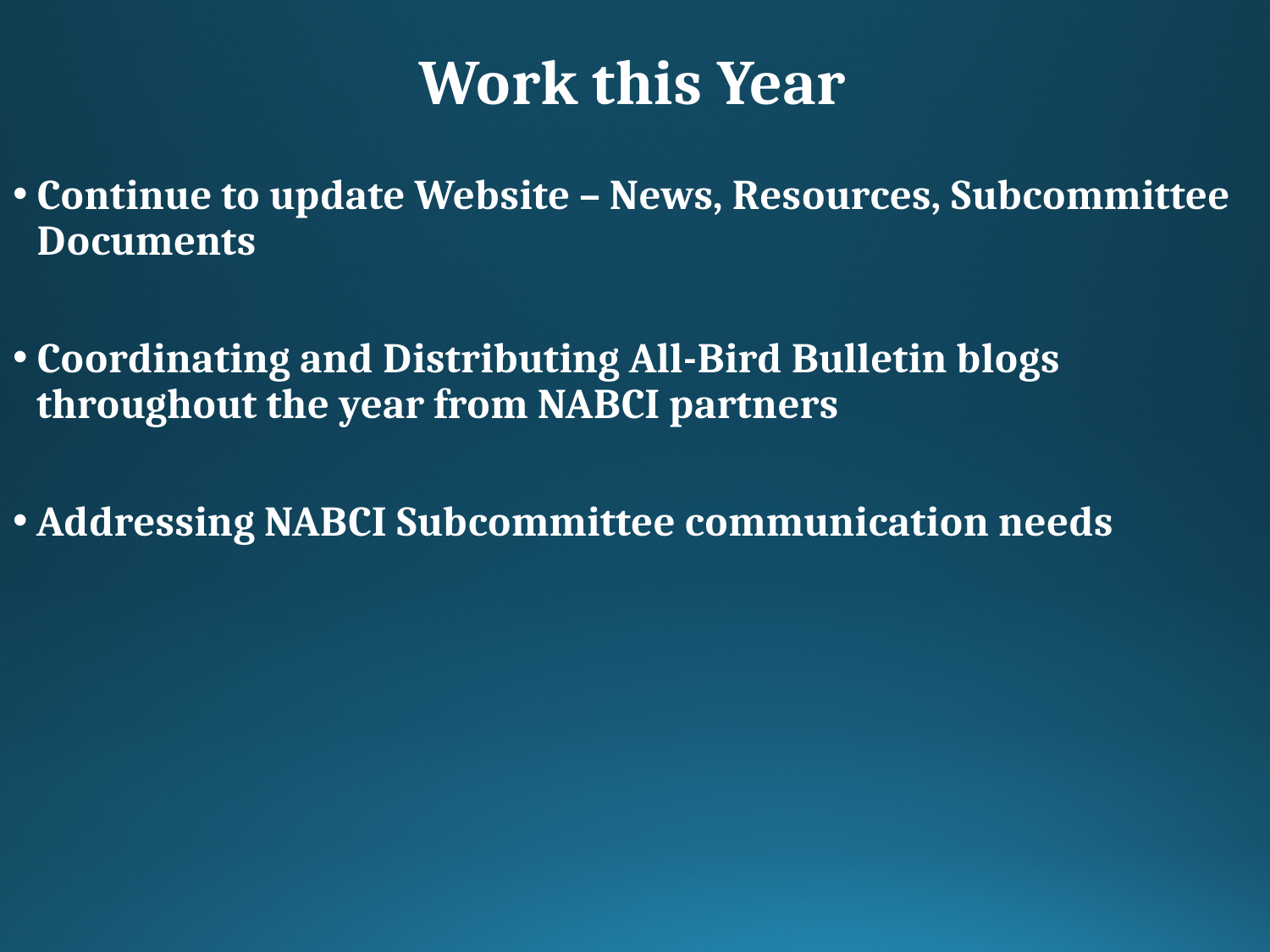

# Work this Year

Continue to update Website – News, Resources, Subcommittee Documents

Coordinating and Distributing All-Bird Bulletin blogs throughout the year from NABCI partners

Addressing NABCI Subcommittee communication needs